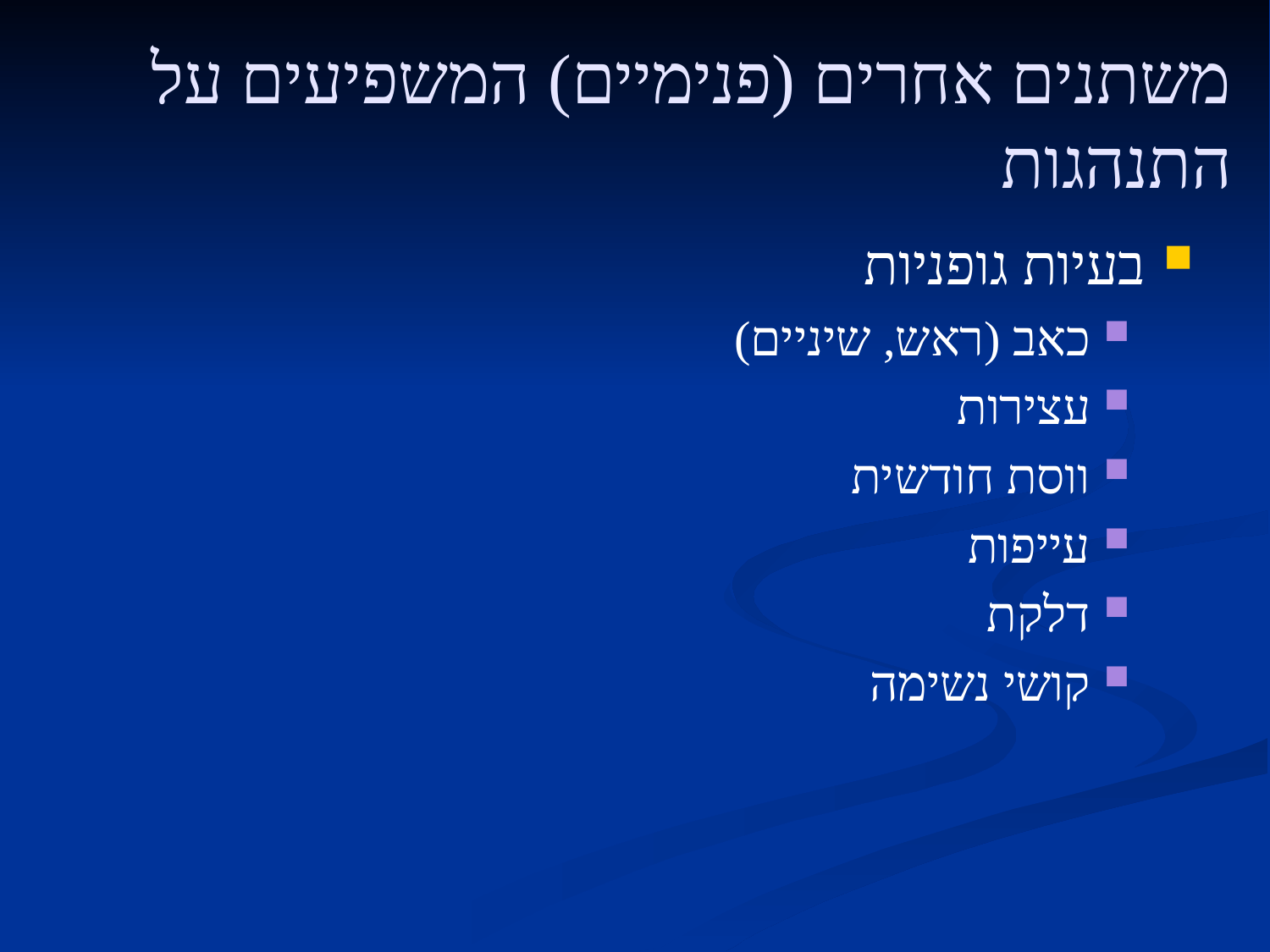

# משתנים אחרים (פנימיים) המשפיעים על התנהגות
בעיות גופניות
כאב (ראש, שיניים)
עצירות
ווסת חודשית
עייפות
דלקת
קושי נשימה